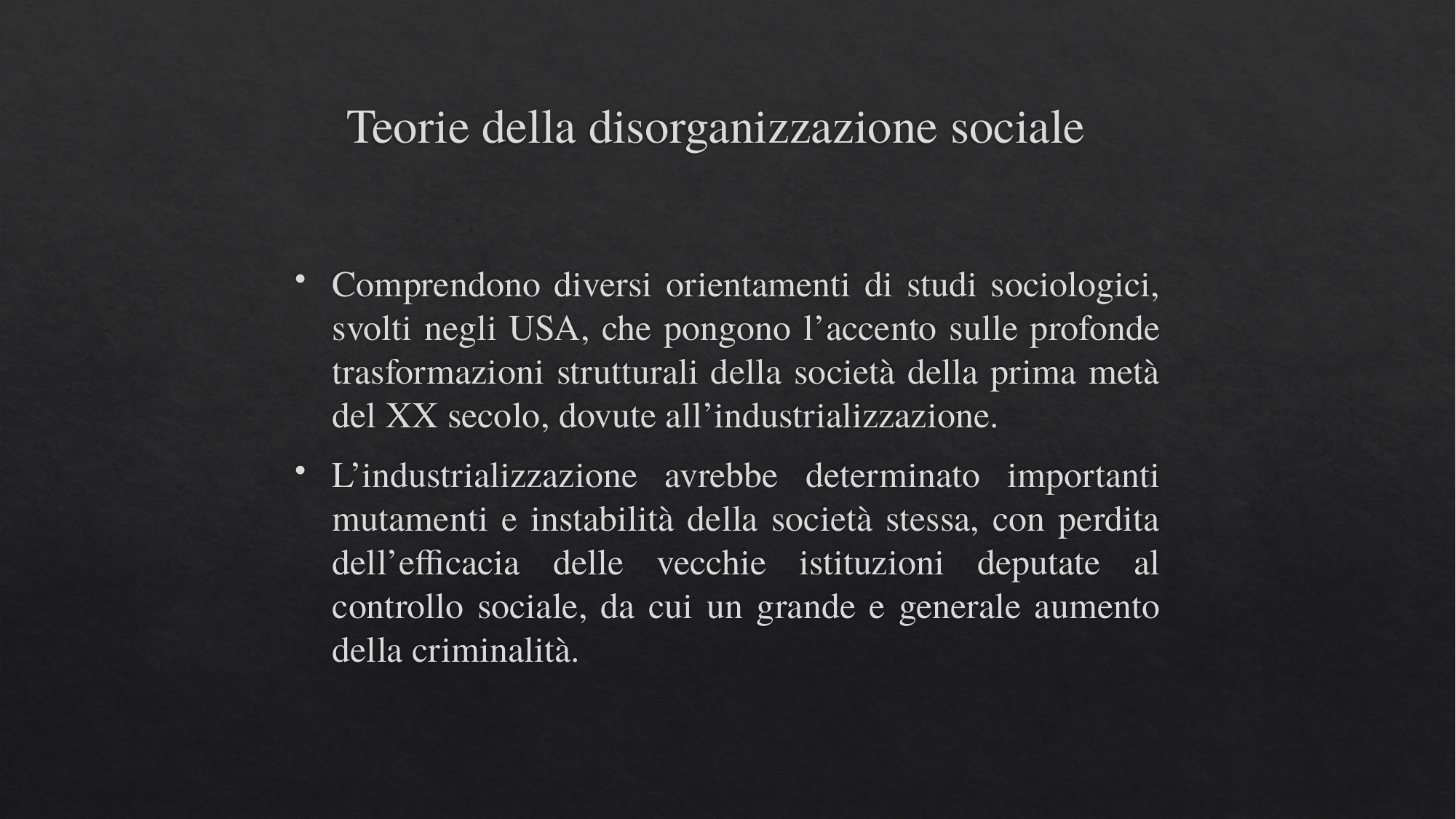

# Teorie della disorganizzazione sociale
Comprendono diversi orientamenti di studi sociologici, svolti negli USA, che pongono l’accento sulle profonde trasformazioni strutturali della società della prima metà del XX secolo, dovute all’industrializzazione.
L’industrializzazione avrebbe determinato importanti mutamenti e instabilità della società stessa, con perdita dell’efficacia delle vecchie istituzioni deputate al controllo sociale, da cui un grande e generale aumento della criminalità.